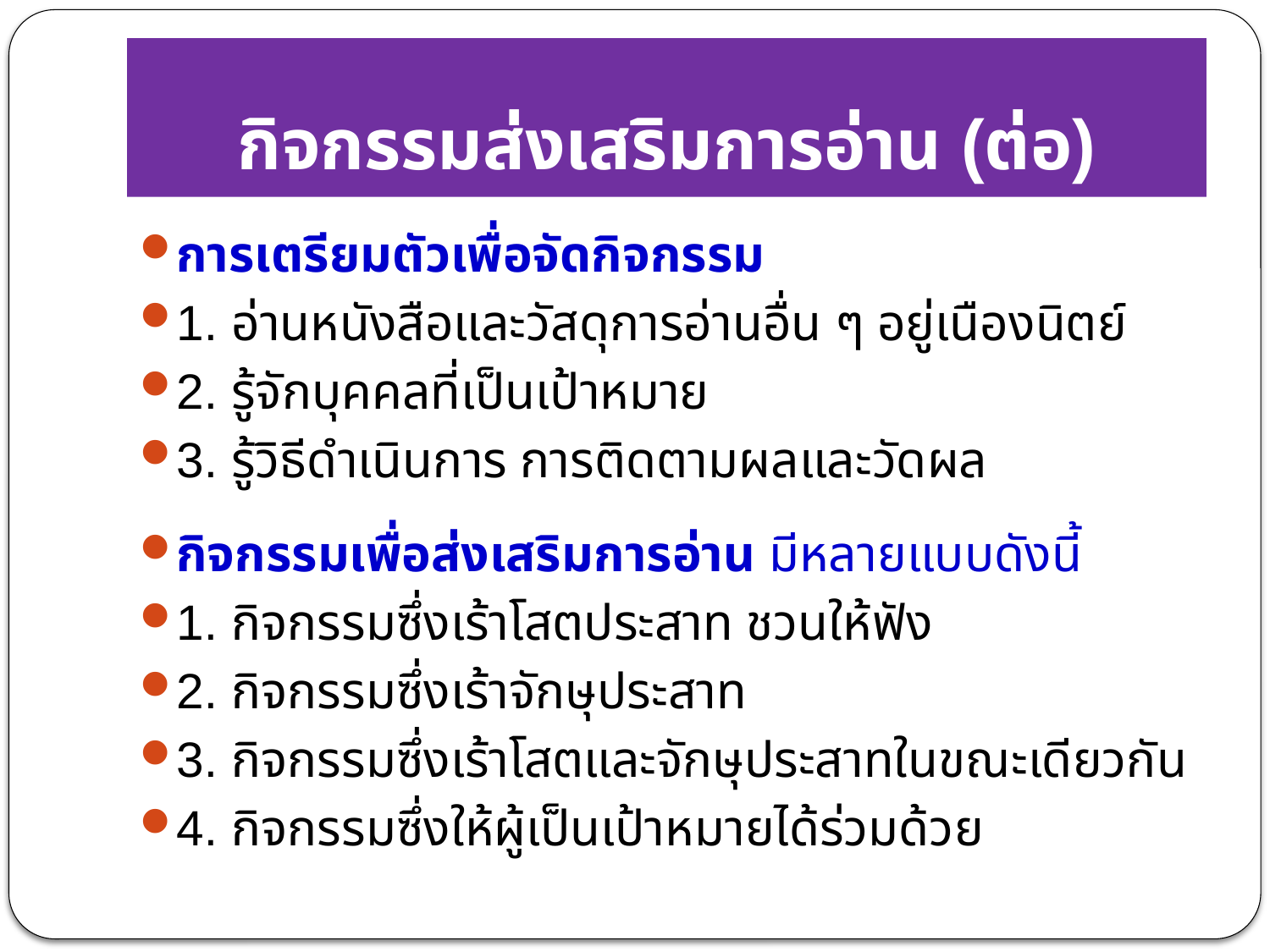

# กิจกรรมส่งเสริมการอ่าน (ต่อ)
การเตรียมตัวเพื่อจัดกิจกรรม
1. อ่านหนังสือและวัสดุการอ่านอื่น ๆ อยู่เนืองนิตย์
2. รู้จักบุคคลที่เป็นเป้าหมาย
3. รู้วิธีดำเนินการ การติดตามผลและวัดผล

กิจกรรมเพื่อส่งเสริมการอ่าน มีหลายแบบดังนี้
1. กิจกรรมซึ่งเร้าโสตประสาท ชวนให้ฟัง
2. กิจกรรมซึ่งเร้าจักษุประสาท
3. กิจกรรมซึ่งเร้าโสตและจักษุประสาทในขณะเดียวกัน
4. กิจกรรมซึ่งให้ผู้เป็นเป้าหมายได้ร่วมด้วย